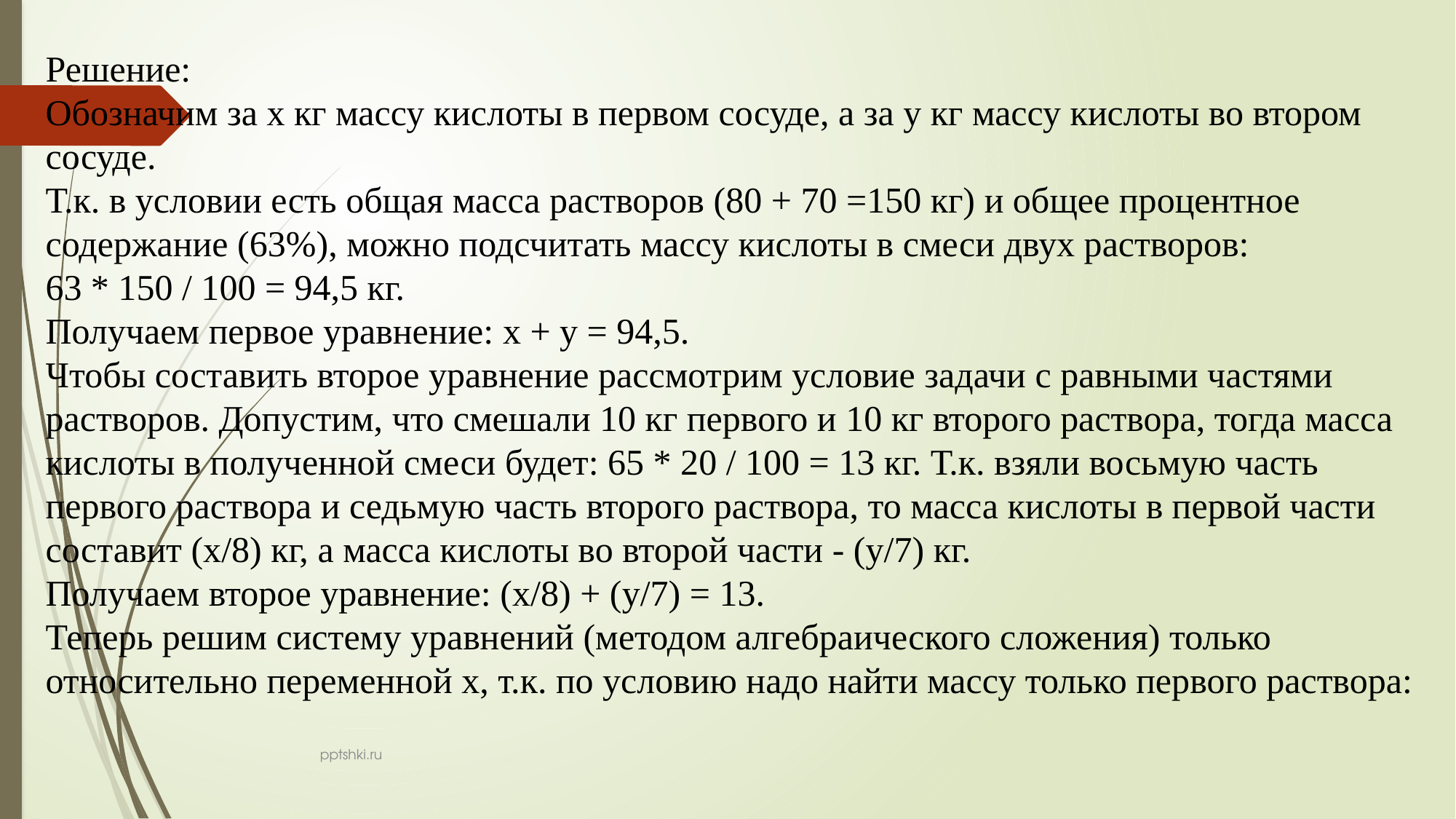

Решение:
Обозначим за х кг массу кислоты в первом сосуде, а за у кг массу кислоты во втором сосуде.
Т.к. в условии есть общая масса растворов (80 + 70 =150 кг) и общее процентное содержание (63%), можно подсчитать массу кислоты в смеси двух растворов:
63 * 150 / 100 = 94,5 кг.
Получаем первое уравнение: х + у = 94,5.
Чтобы составить второе уравнение рассмотрим условие задачи с равными частями растворов. Допустим, что смешали 10 кг первого и 10 кг второго раствора, тогда масса кислоты в полученной смеси будет: 65 * 20 / 100 = 13 кг. Т.к. взяли восьмую часть первого раствора и седьмую часть второго раствора, то масса кислоты в первой части составит (х/8) кг, а масса кислоты во второй части - (у/7) кг.
Получаем второе уравнение: (х/8) + (у/7) = 13.
Теперь решим систему уравнений (методом алгебраического сложения) только относительно переменной х, т.к. по условию надо найти массу только первого раствора:
pptshki.ru